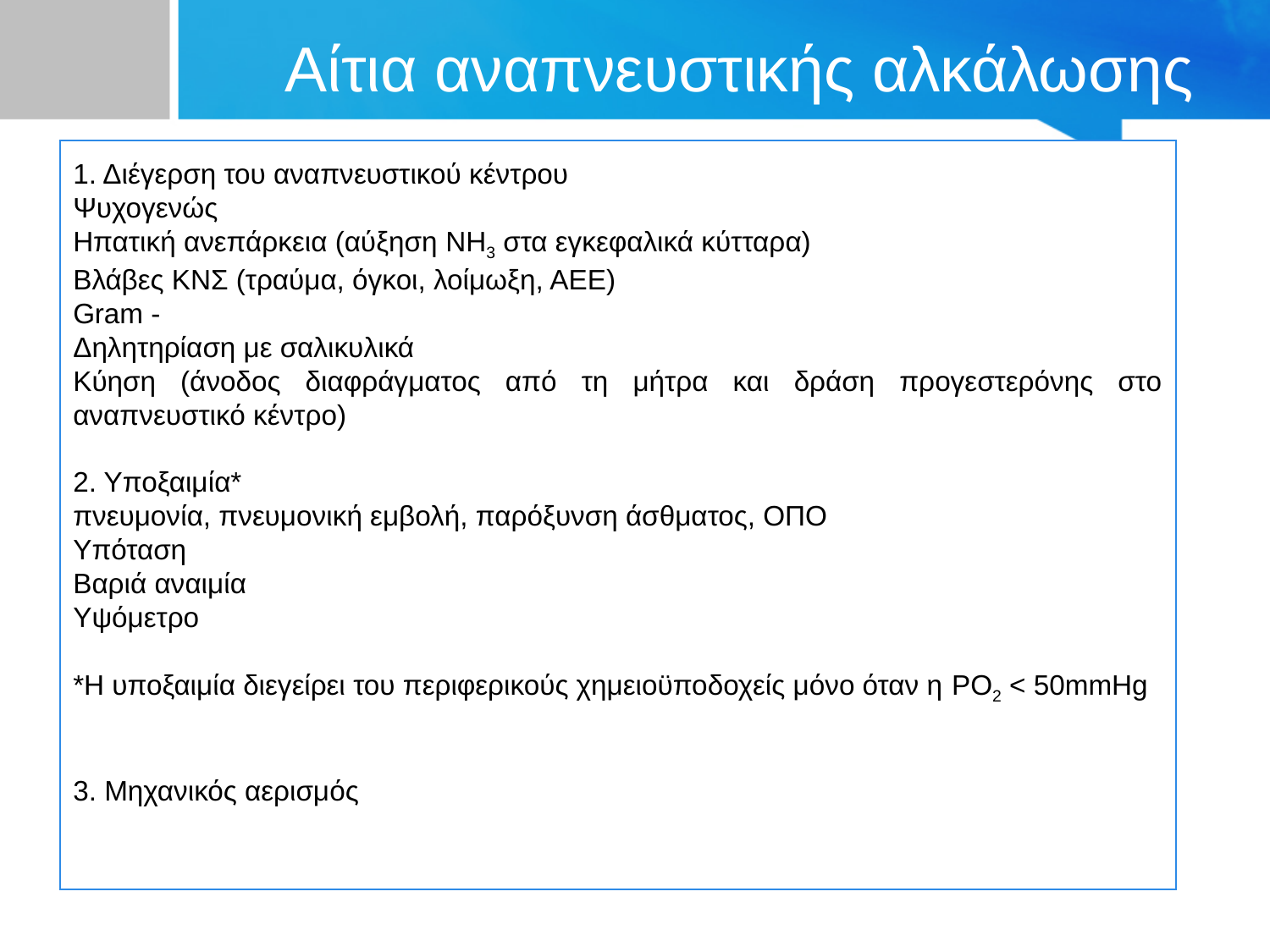

# Αίτια αναπνευστικής αλκάλωσης
1. Διέγερση του αναπνευστικού κέντρου
Ψυχογενώς
Ηπατική ανεπάρκεια (αύξηση NH3 στα εγκεφαλικά κύτταρα)
Βλάβες ΚΝΣ (τραύμα, όγκοι, λοίμωξη, ΑΕΕ)
Gram -
Δηλητηρίαση με σαλικυλικά
Κύηση (άνοδος διαφράγματος από τη μήτρα και δράση προγεστερόνης στο αναπνευστικό κέντρο)

2. Υποξαιμία*
πνευμονία, πνευμονική εμβολή, παρόξυνση άσθματος, ΟΠΟ
Υπόταση
Βαριά αναιμία
Υψόμετρο

*Η υποξαιμία διεγείρει του περιφερικούς χημειοϋποδοχείς μόνο όταν η PO2 < 50mmHg

3. Μηχανικός αερισμός